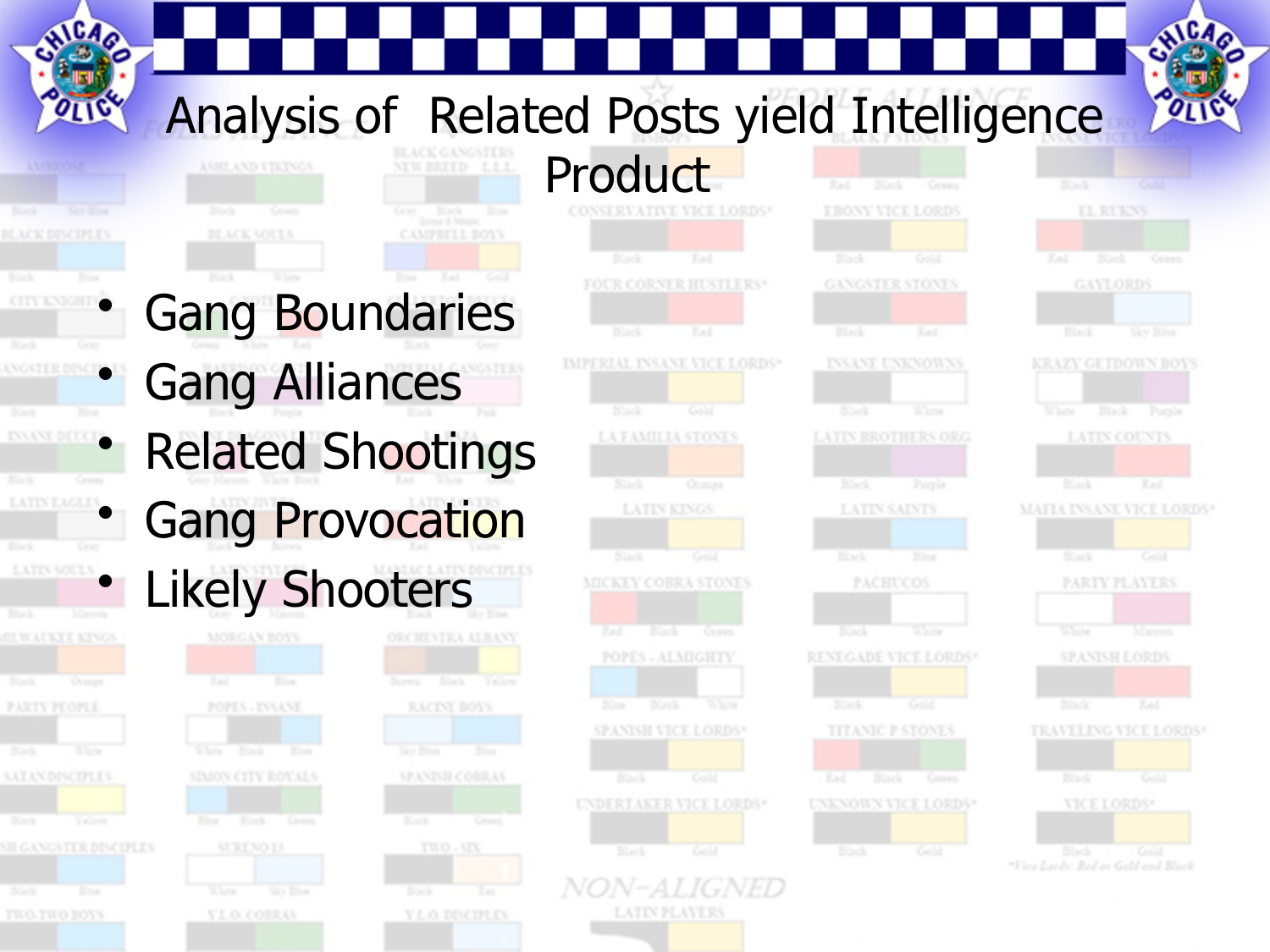

# Analysis of  Related Posts yield Intelligence Product
Gang Boundaries
Gang Alliances
Related Shootings
Gang Provocation
Likely Shooters